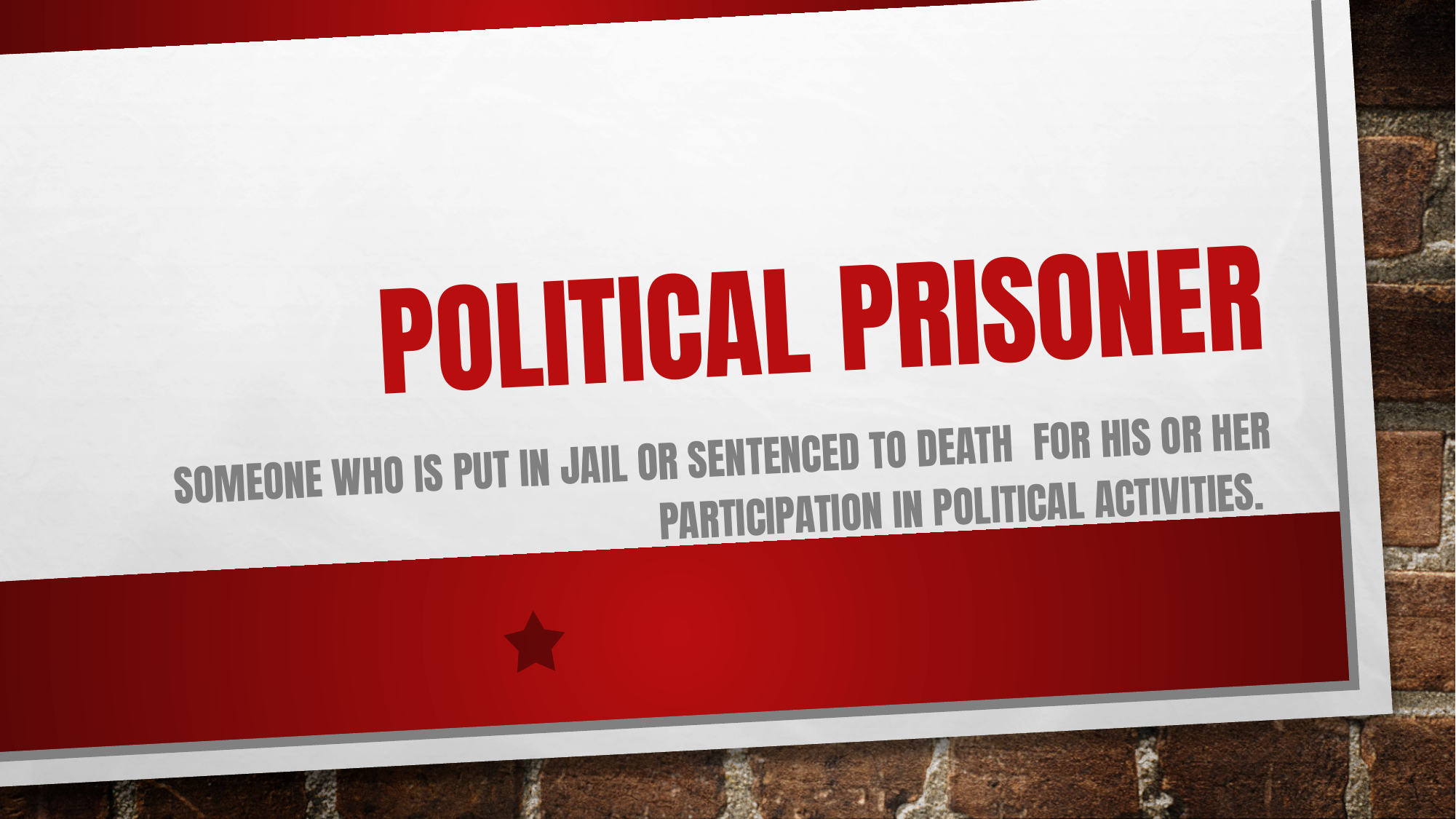

# Political Prisoner
Someone who is put in jail or sentenced to death  for his or her participation in political activities.